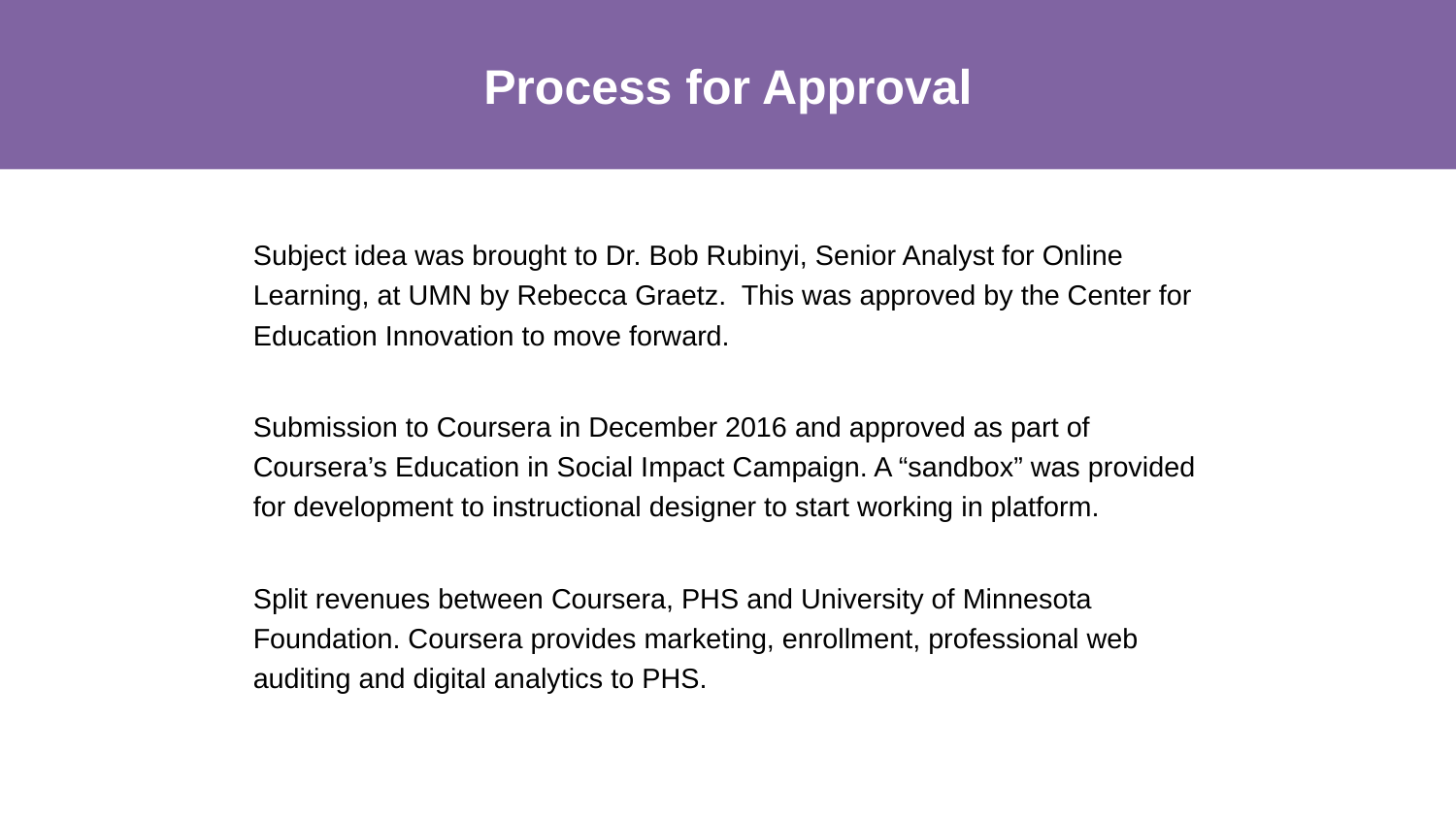

# Process for Approval
Subject idea was brought to Dr. Bob Rubinyi, Senior Analyst for Online Learning, at UMN by Rebecca Graetz.  This was approved by the Center for Education Innovation to move forward.

Submission to Coursera in December 2016 and approved as part of Coursera’s Education in Social Impact Campaign. A “sandbox” was provided for development to instructional designer to start working in platform.

Split revenues between Coursera, PHS and University of Minnesota Foundation. Coursera provides marketing, enrollment, professional web auditing and digital analytics to PHS.